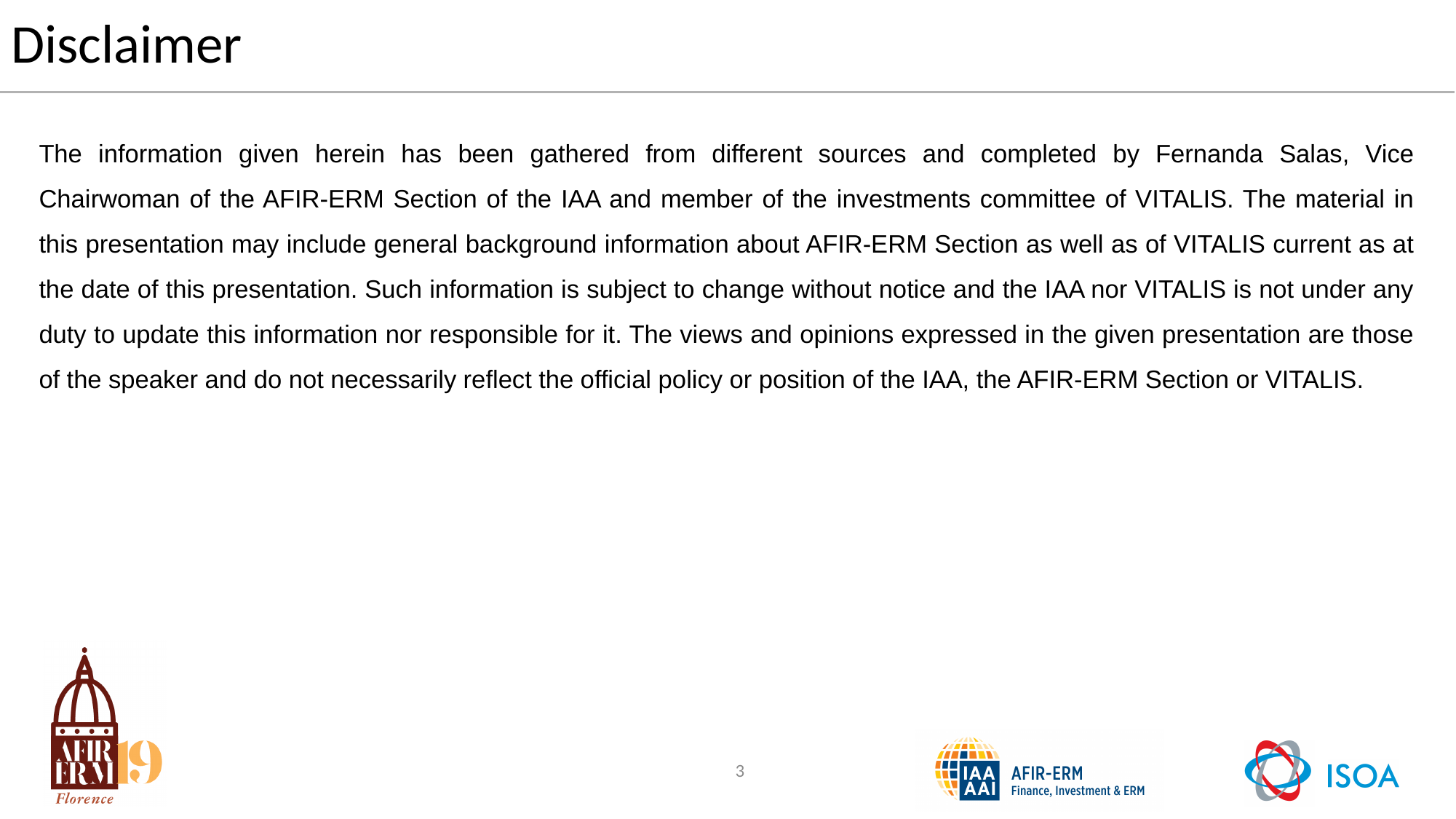

# Disclaimer
The information given herein has been gathered from different sources and completed by Fernanda Salas, Vice Chairwoman of the AFIR-ERM Section of the IAA and member of the investments committee of VITALIS. The material in this presentation may include general background information about AFIR-ERM Section as well as of VITALIS current as at the date of this presentation. Such information is subject to change without notice and the IAA nor VITALIS is not under any duty to update this information nor responsible for it. The views and opinions expressed in the given presentation are those of the speaker and do not necessarily reflect the official policy or position of the IAA, the AFIR-ERM Section or VITALIS.
3